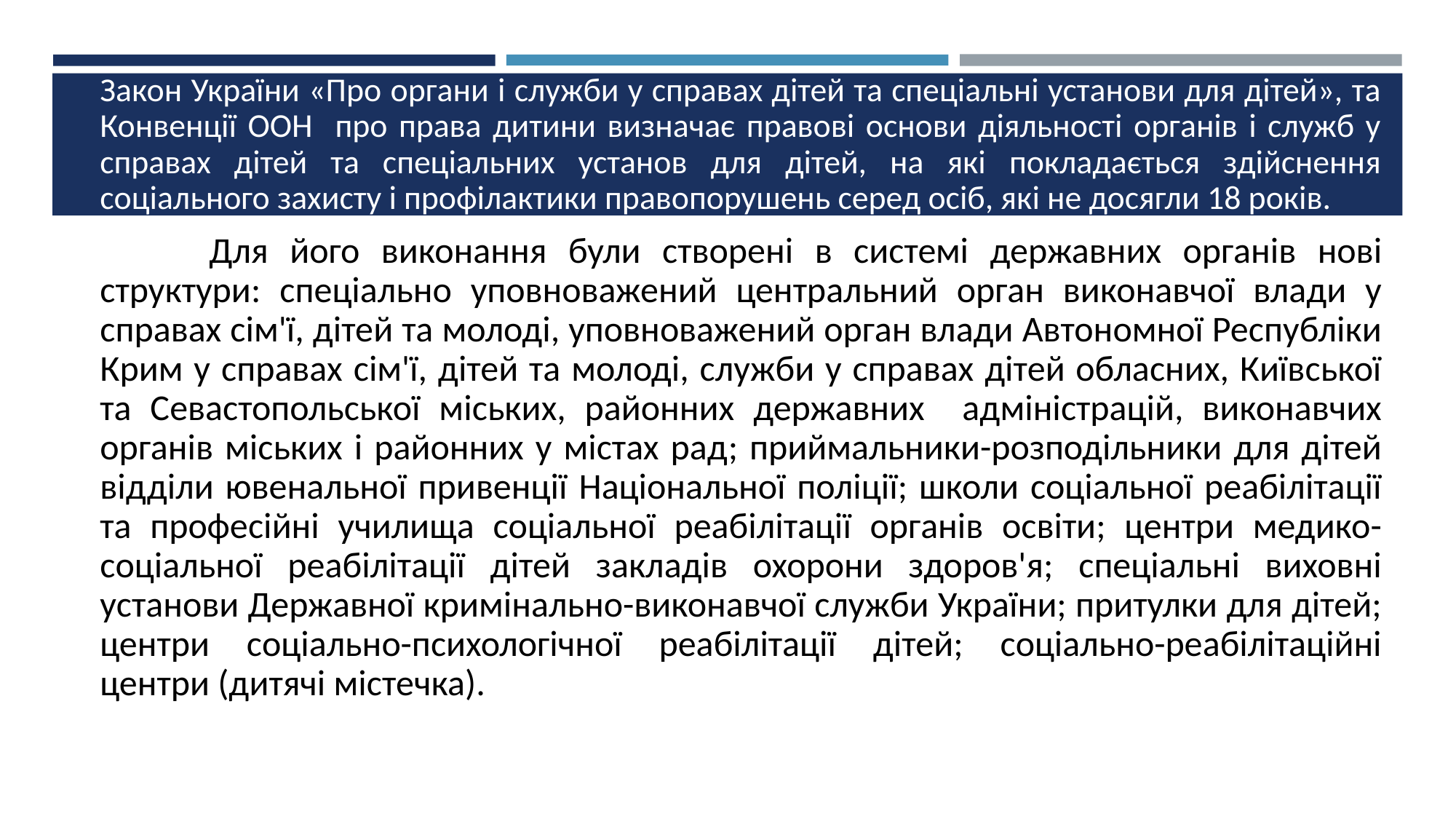

Закон України «Про органи і служби у справах дітей та спеціальні установи для дітей», та Конвенції ООН  про права дитини визначає правові основи діяльності органів і служб у справах дітей та спеціальних установ для дітей, на які покладається здійснення соціального захисту і профілактики правопорушень серед осіб, які не досягли 18 років.
		Для його виконання були створені в системі державних органів нові структури: спеціально уповноважений центральний орган виконавчої влади у справах сім'ї, дітей та молоді, уповноважений орган влади Автономної Республіки Крим у справах сім'ї, дітей та молоді, служби у справах дітей обласних, Київської та Севастопольської міських, районних державних  адміністрацій, виконавчих органів міських і районних у містах рад; приймальники-розподільники для дітей відділи ювенальної привенції Національної поліції; школи соціальної реабілітації та професійні училища соціальної реабілітації органів освіти; центри медико-соціальної реабілітації дітей закладів охорони здоров'я; спеціальні виховні установи Державної кримінально-виконавчої служби України; притулки для дітей; центри соціально-психологічної реабілітації дітей; соціально-реабілітаційні центри (дитячі містечка).